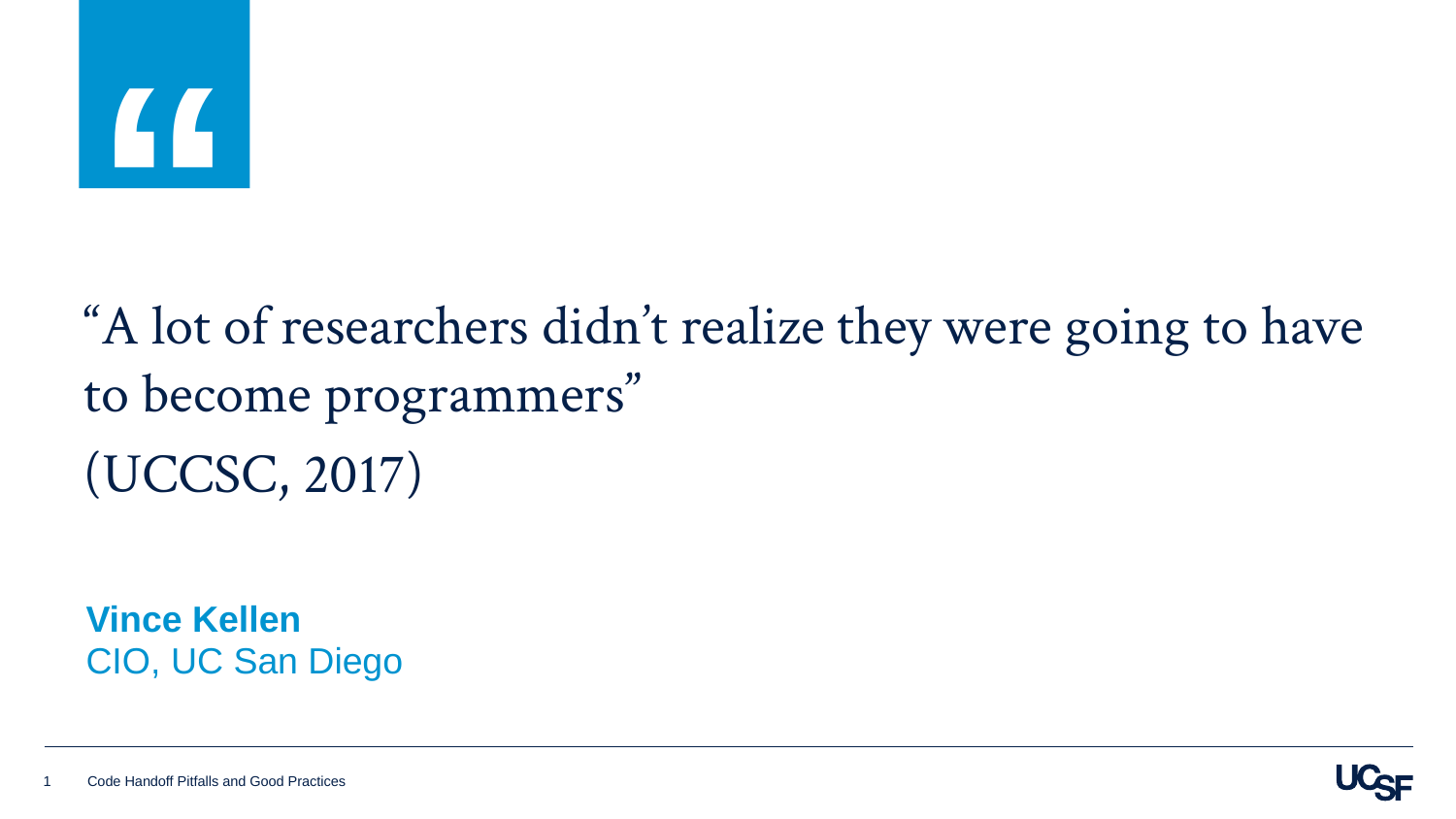

“A lot of researchers didn’t realize they were going to have to become programmers”
(UCCSC, 2017)
Vince Kellen
CIO, UC San Diego
1
Code Handoff Pitfalls and Good Practices